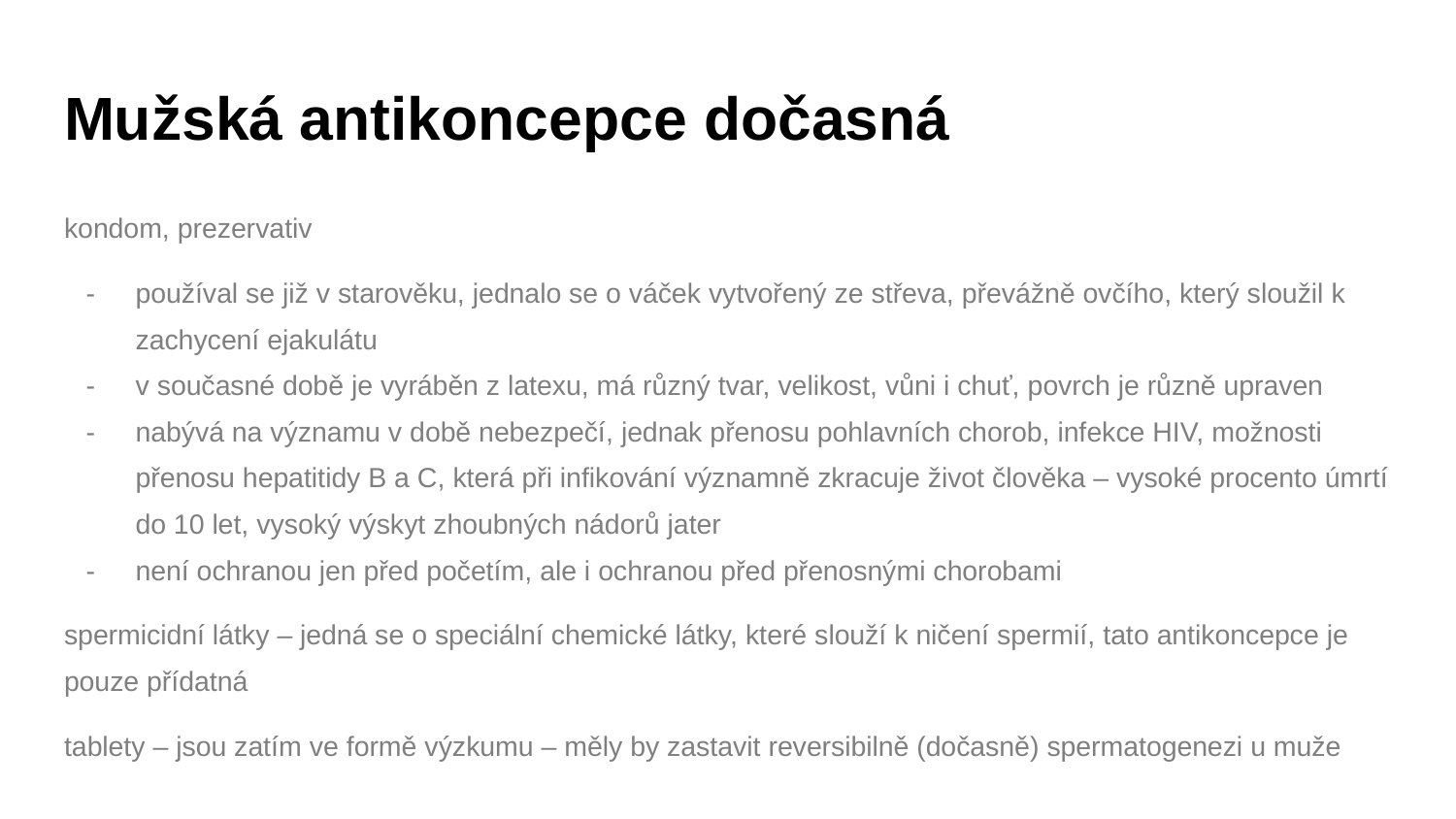

# Mužská antikoncepce dočasná
kondom, prezervativ
používal se již v starověku, jednalo se o váček vytvořený ze střeva, převážně ovčího, který sloužil k zachycení ejakulátu
v současné době je vyráběn z latexu, má různý tvar, velikost, vůni i chuť, povrch je různě upraven
nabývá na významu v době nebezpečí, jednak přenosu pohlavních chorob, infekce HIV, možnosti přenosu hepatitidy B a C, která při infikování významně zkracuje život člověka – vysoké procento úmrtí do 10 let, vysoký výskyt zhoubných nádorů jater
není ochranou jen před početím, ale i ochranou před přenosnými chorobami
spermicidní látky – jedná se o speciální chemické látky, které slouží k ničení spermií, tato antikoncepce je pouze přídatná
tablety – jsou zatím ve formě výzkumu – měly by zastavit reversibilně (dočasně) spermatogenezi u muže